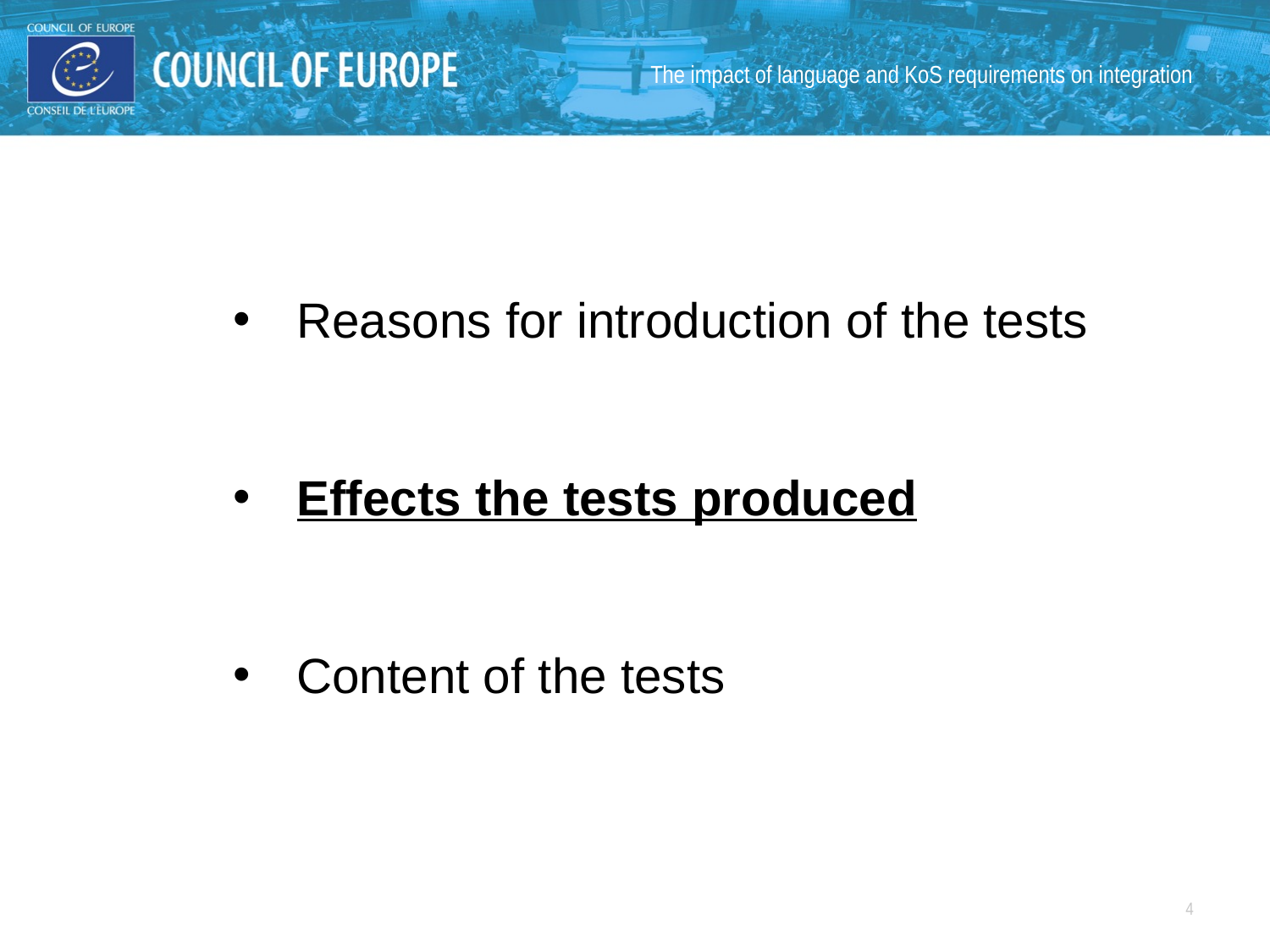

The impact of language and KoS requirements on integration
Reasons for introduction of the tests

Effects the tests produced

Content of the tests

4